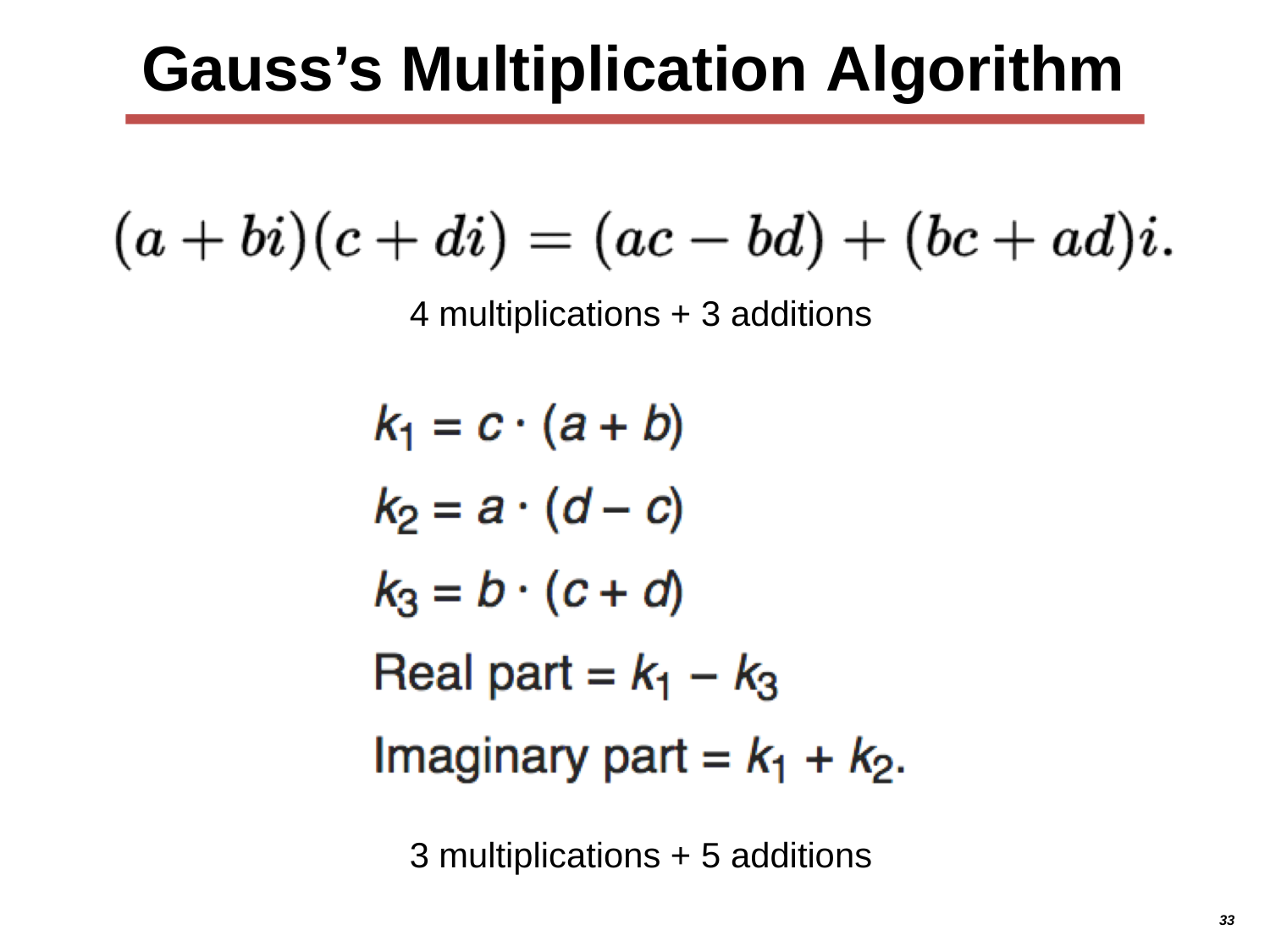

# Gauss’s Multiplication Algorithm

4 multiplications + 3 additions

3 multiplications + 5 additions
33